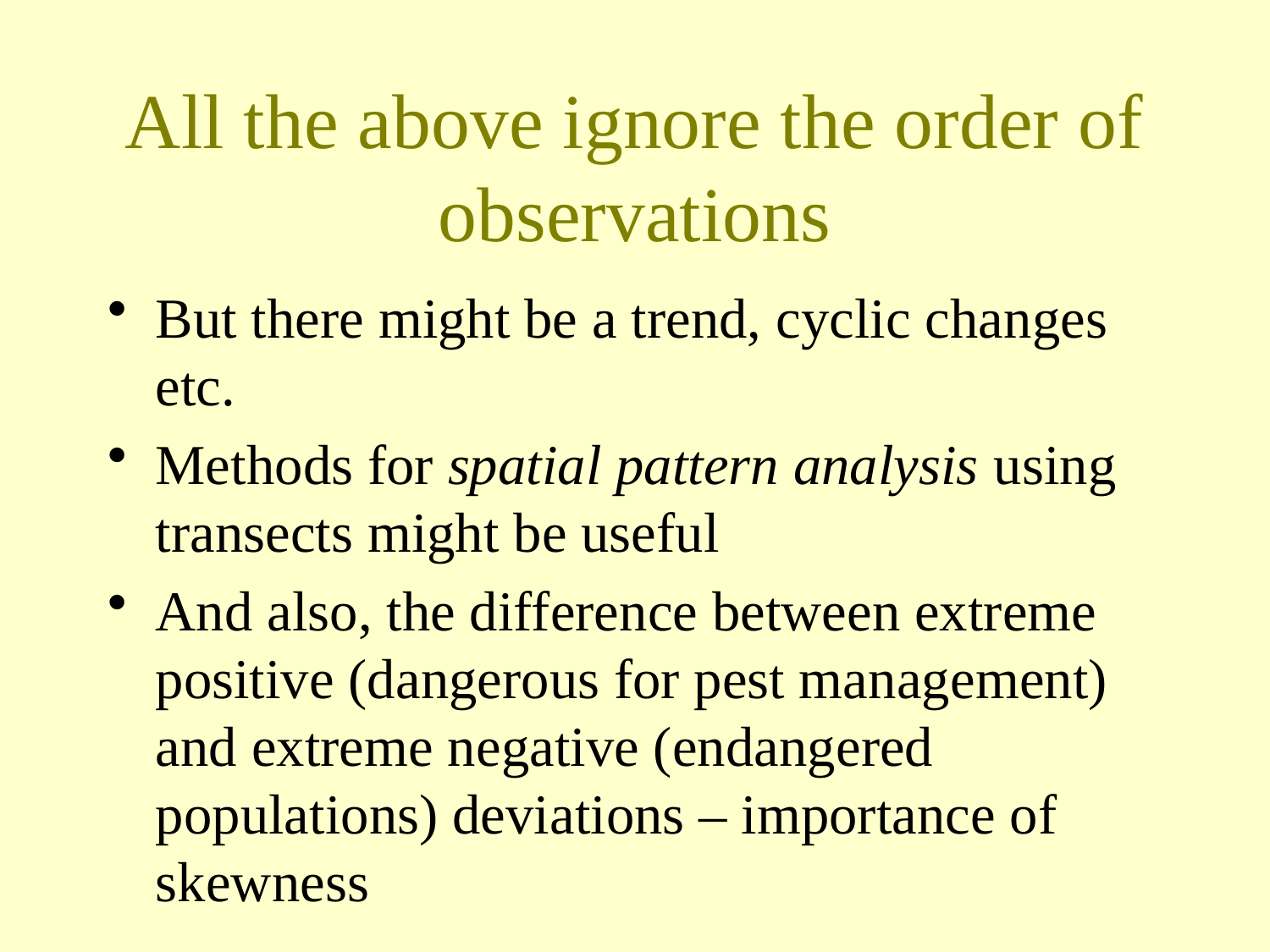

# All the above ignore the order of observations
But there might be a trend, cyclic changes etc.
Methods for spatial pattern analysis using transects might be useful
And also, the difference between extreme positive (dangerous for pest management) and extreme negative (endangered populations) deviations – importance of skewness